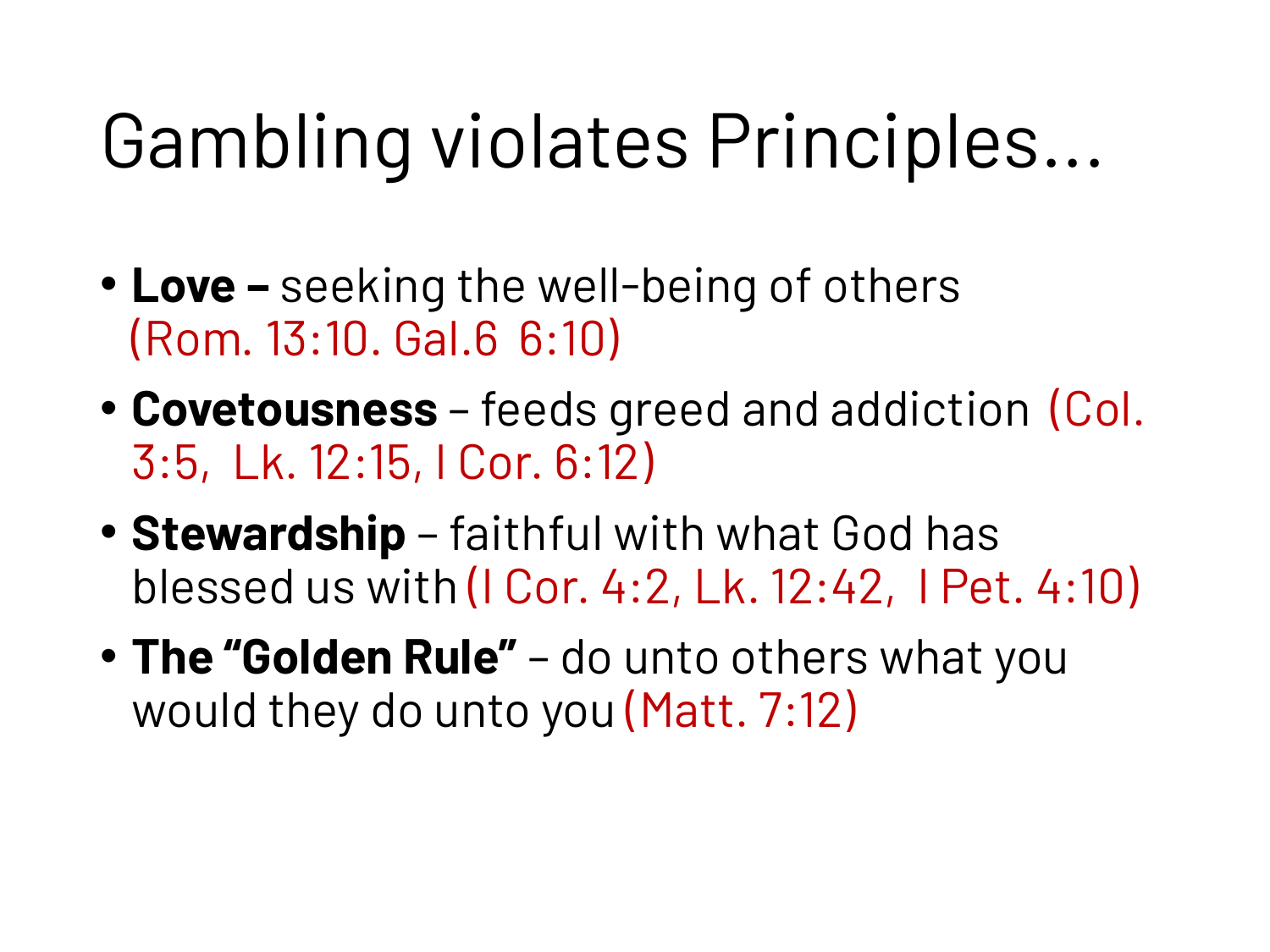

# Gambling violates Principles...
Love – seeking the well-being of others                (Rom. 13:10. Gal.6  6:10)
Covetousness – feeds greed and addiction  (Col. 3:5,  Lk. 12:15, I Cor. 6:12)
Stewardship – faithful with what God has blessed us with (I Cor. 4:2, Lk. 12:42,  I Pet. 4:10)
The “Golden Rule” – do unto others what you would they do unto you (Matt. 7:12)